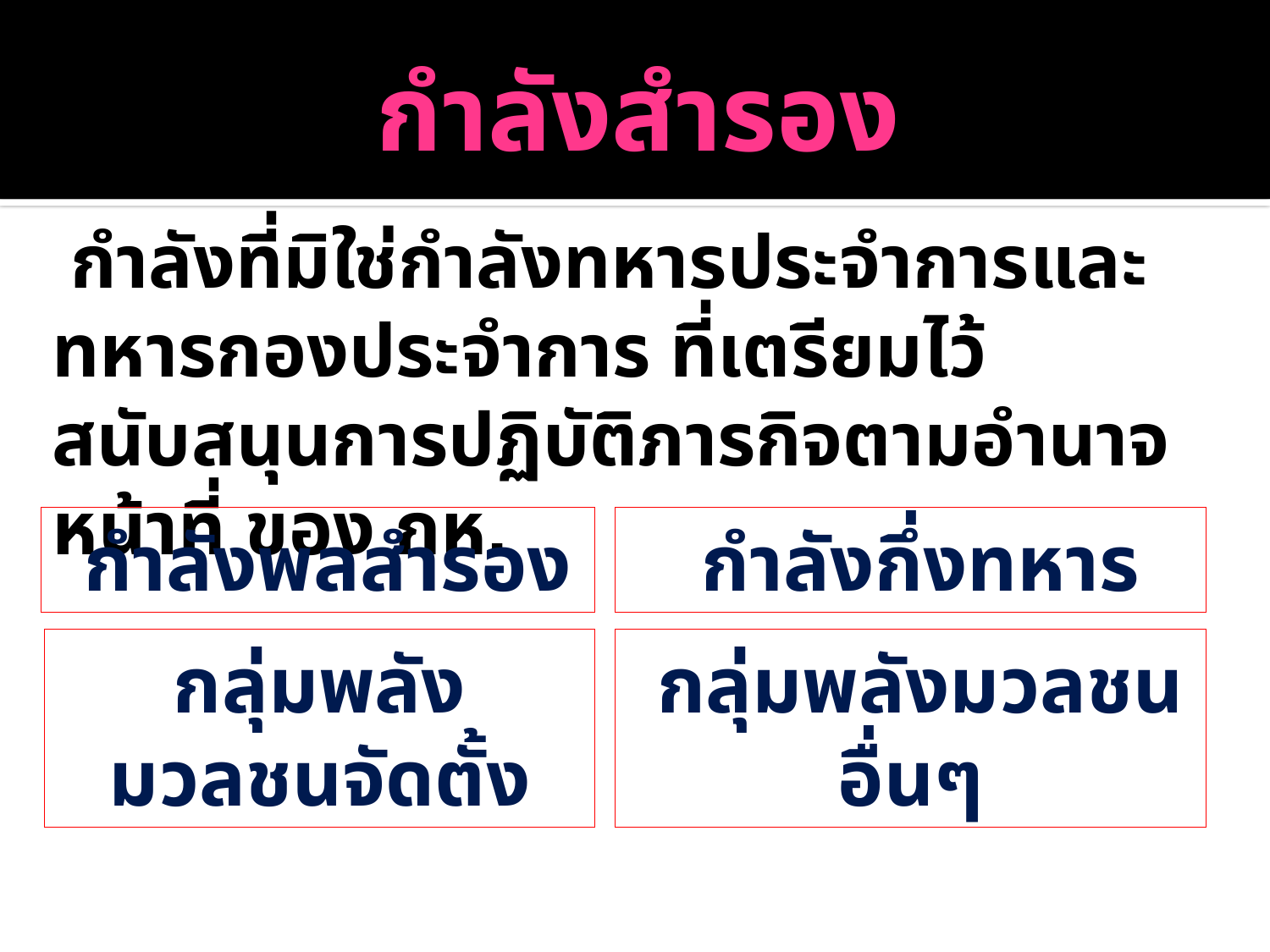

# กำลังสำรอง
 กำลังที่มิใช่กำลังทหารประจำการและทหารกองประจำการ ที่เตรียมไว้สนับสนุนการปฏิบัติภารกิจตามอำนาจหน้าที่ ของ กห.
 กำลังกึ่งทหาร
 กำลังพลสำรอง
กลุ่มพลังมวลชนจัดตั้ง
 กลุ่มพลังมวลชนอื่นๆ